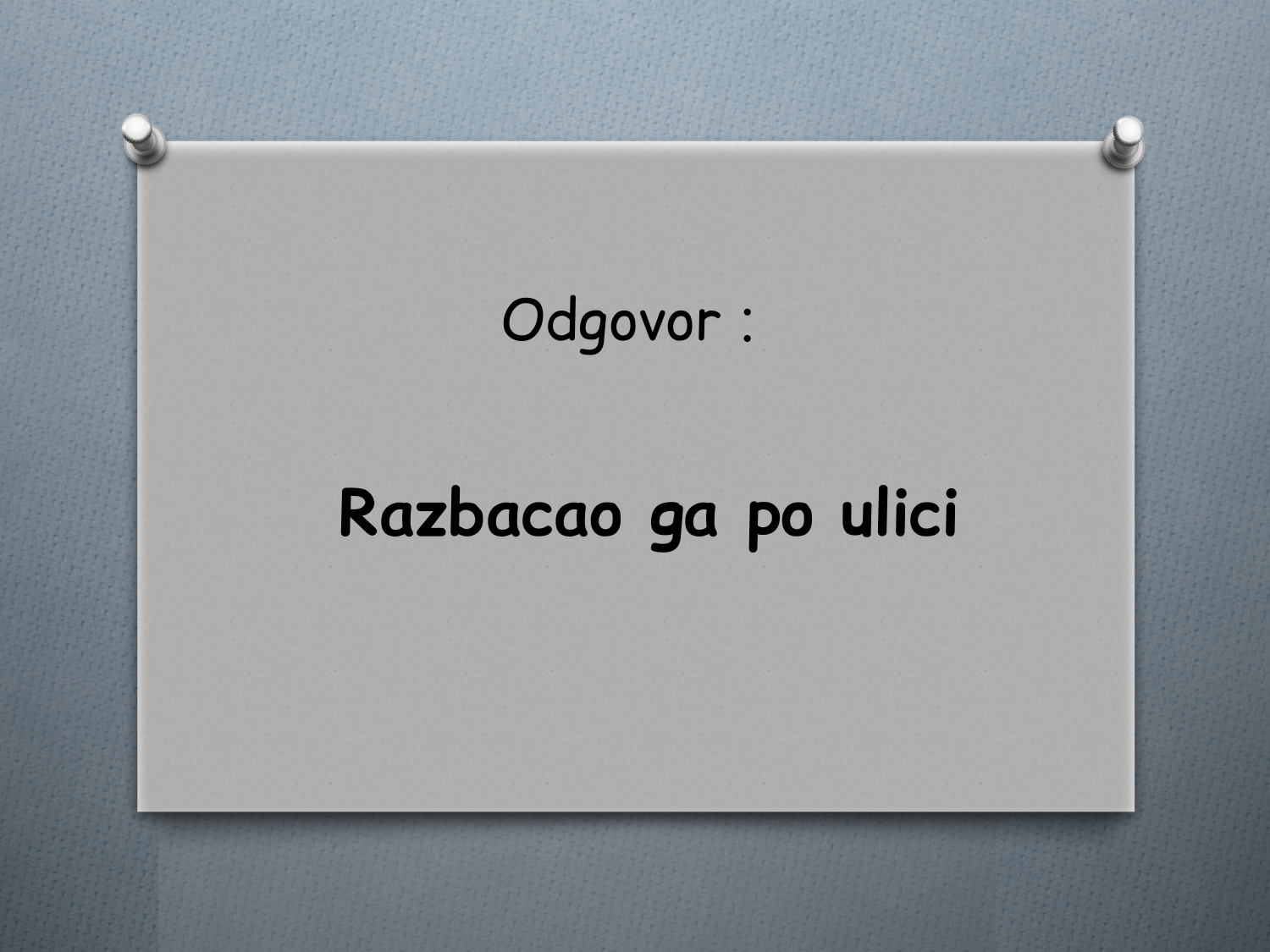

# Odgovor :

Razbacao ga po ulici